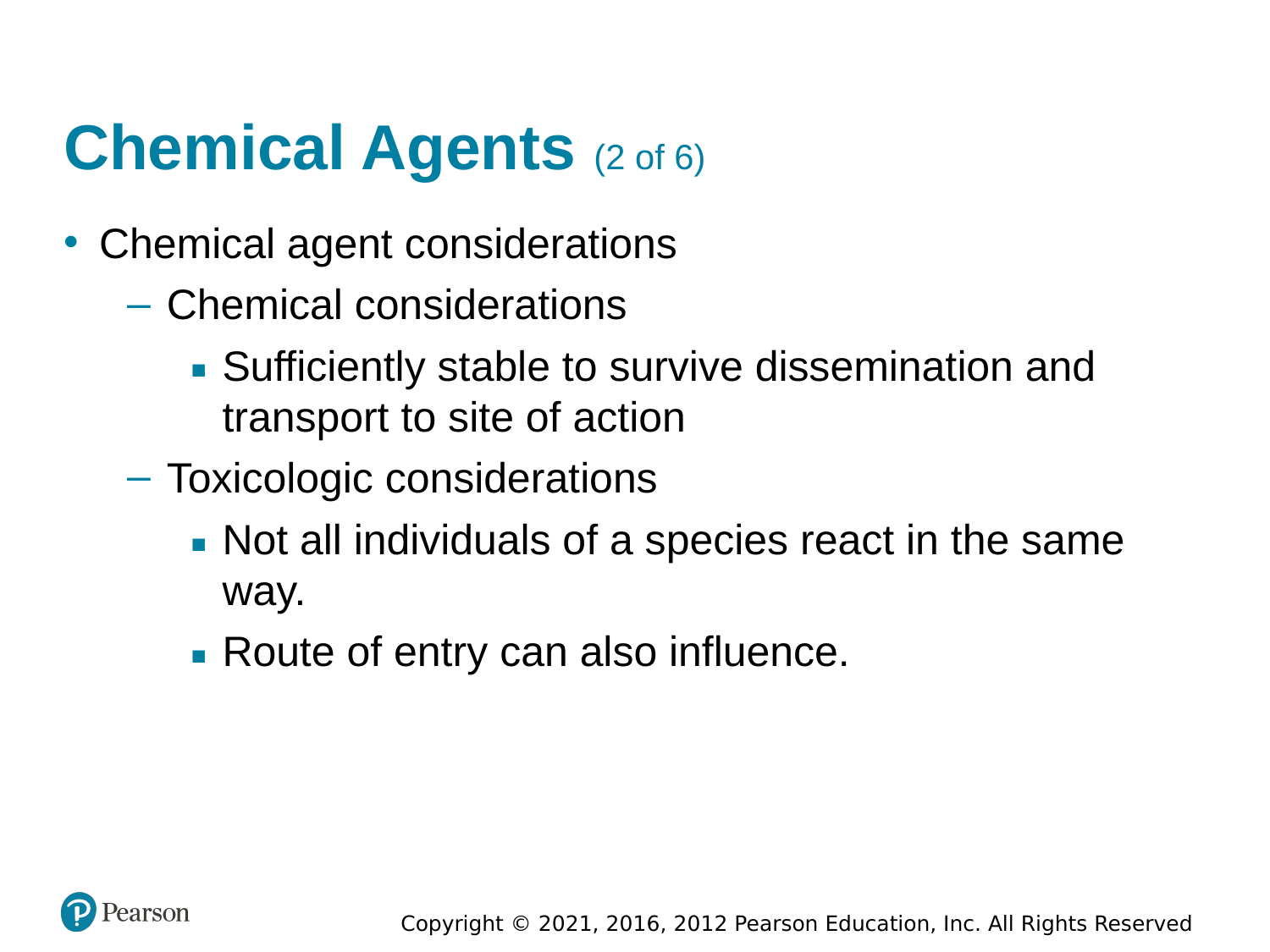

# Chemical Agents (2 of 6)
Chemical agent considerations
Chemical considerations
Sufficiently stable to survive dissemination and transport to site of action
Toxicologic considerations
Not all individuals of a species react in the same way.
Route of entry can also influence.